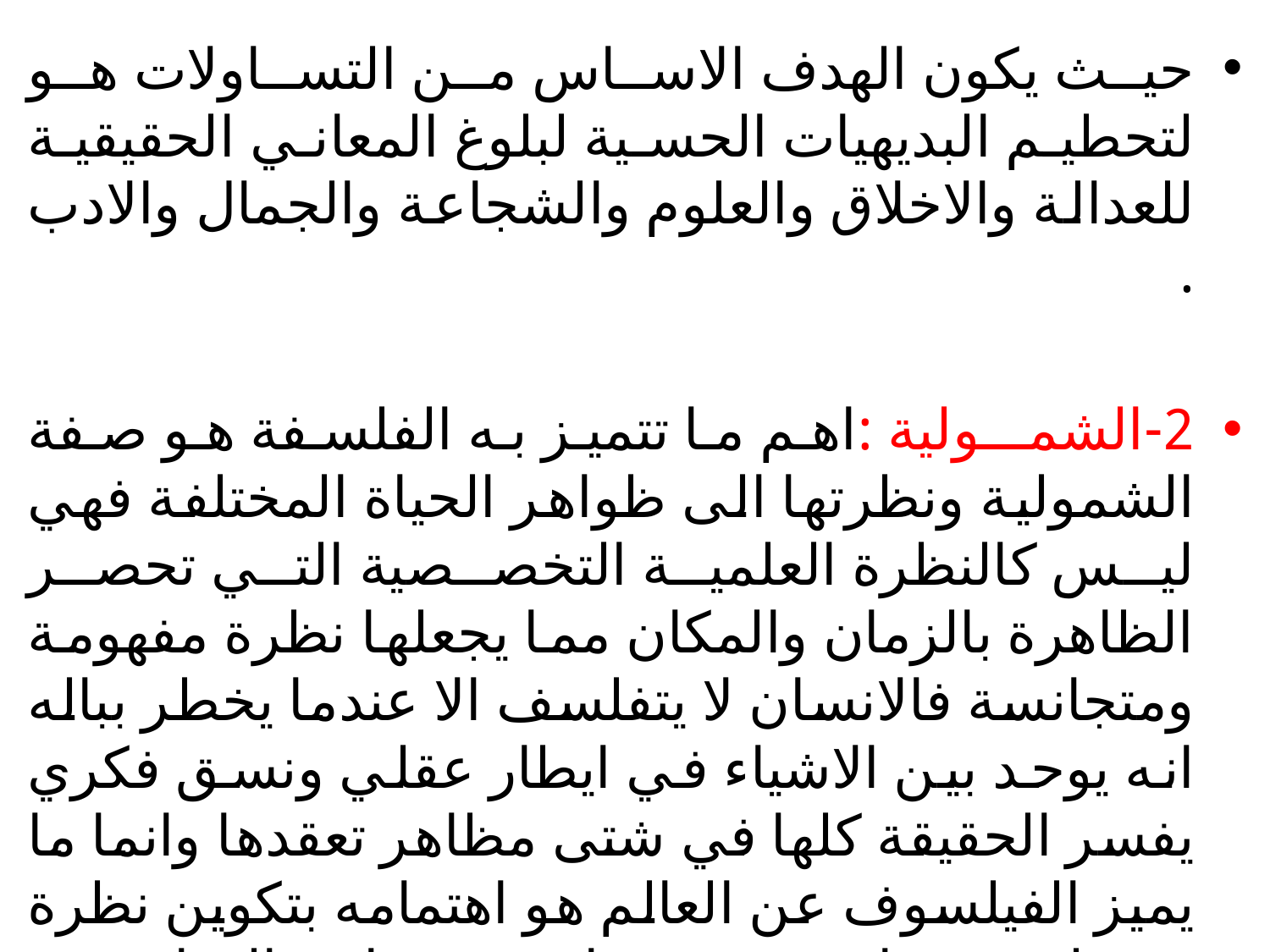

حيث يكون الهدف الاساس من التساولات هو لتحطيم البديهيات الحسية لبلوغ المعاني الحقيقية للعدالة والاخلاق والعلوم والشجاعة والجمال والادب .

2-الشمــولية :اهم ما تتميز به الفلسفة هو صفة الشمولية ونظرتها الى ظواهر الحياة المختلفة فهي ليس كالنظرة العلمية التخصصية التي تحصر الظاهرة بالزمان والمكان مما يجعلها نظرة مفهومة ومتجانسة فالانسان لا يتفلسف الا عندما يخطر بباله انه يوحد بين الاشياء في ايطار عقلي ونسق فكري يفسر الحقيقة كلها في شتى مظاهر تعقدها وانما ما يميز الفيلسوف عن العالم هو اهتمامه بتكوين نظرة شمولية ومتجانسة توحد بها شتى جوانب الحياة